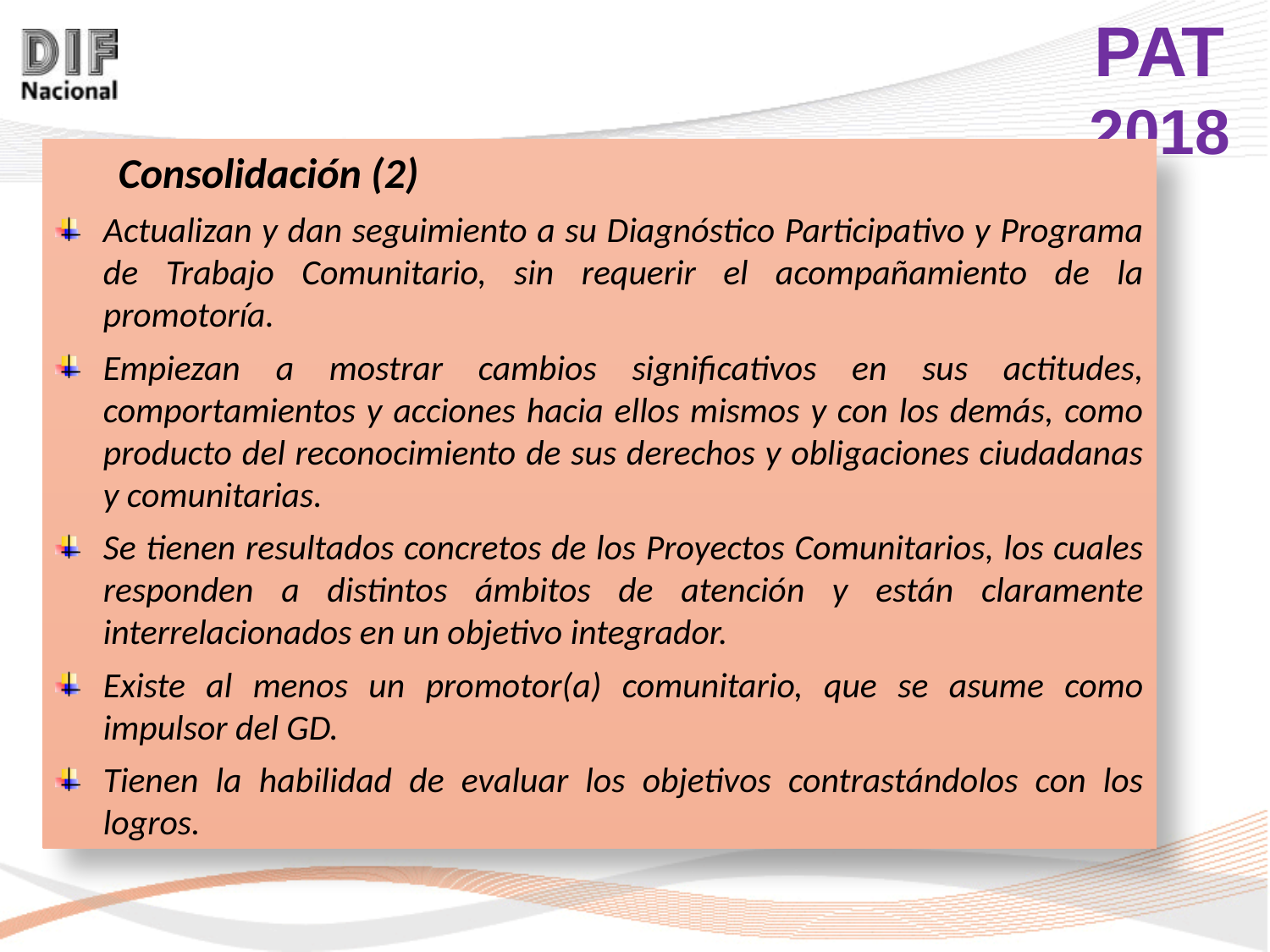

Consolidación (2)
Actualizan y dan seguimiento a su Diagnóstico Participativo y Programa de Trabajo Comunitario, sin requerir el acompañamiento de la promotoría.
Empiezan a mostrar cambios significativos en sus actitudes, comportamientos y acciones hacia ellos mismos y con los demás, como producto del reconocimiento de sus derechos y obligaciones ciudadanas y comunitarias.
Se tienen resultados concretos de los Proyectos Comunitarios, los cuales responden a distintos ámbitos de atención y están claramente interrelacionados en un objetivo integrador.
Existe al menos un promotor(a) comunitario, que se asume como impulsor del GD.
Tienen la habilidad de evaluar los objetivos contrastándolos con los logros.